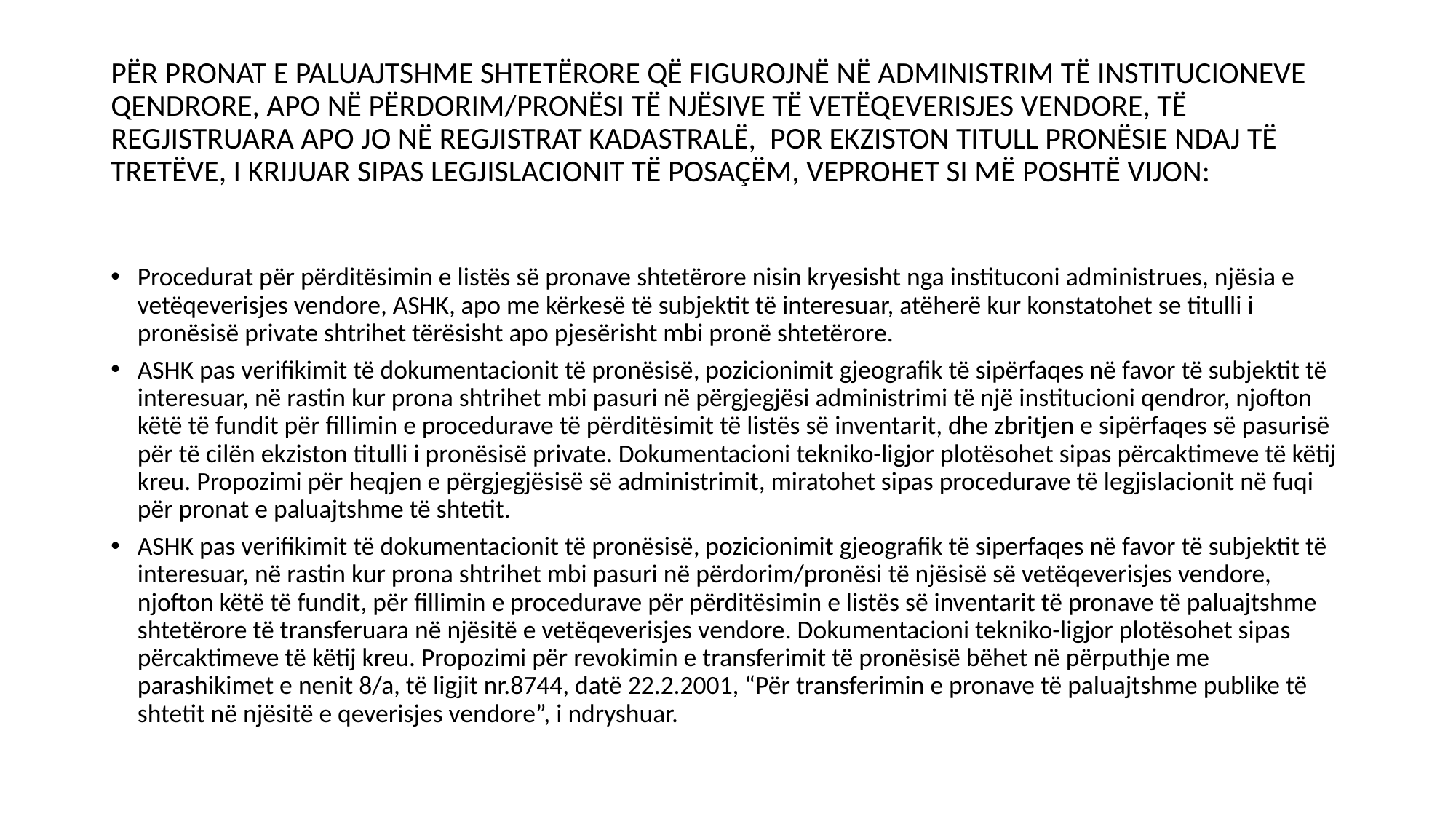

# PËR PRONAT E PALUAJTSHME SHTETËRORE QË FIGUROJNË NË ADMINISTRIM TË INSTITUCIONEVE QENDRORE, APO NË PËRDORIM/PRONËSI TË NJËSIVE TË VETËQEVERISJES VENDORE, TË REGJISTRUARA APO JO NË REGJISTRAT KADASTRALË,  POR EKZISTON TITULL PRONËSIE NDAJ TË TRETËVE, I KRIJUAR SIPAS LEGJISLACIONIT TË POSAÇËM, VEPROHET SI MË POSHTË VIJON:

Procedurat për përditësimin e listës së pronave shtetërore nisin kryesisht nga instituconi administrues, njësia e vetëqeverisjes vendore, ASHK, apo me kërkesë të subjektit të interesuar, atëherë kur konstatohet se titulli i pronësisë private shtrihet tërësisht apo pjesërisht mbi pronë shtetërore.
ASHK pas verifikimit të dokumentacionit të pronësisë, pozicionimit gjeografik të sipërfaqes në favor të subjektit të interesuar, në rastin kur prona shtrihet mbi pasuri në përgjegjësi administrimi të një institucioni qendror, njofton këtë të fundit për fillimin e procedurave të përditësimit të listës së inventarit, dhe zbritjen e sipërfaqes së pasurisë për të cilën ekziston titulli i pronësisë private. Dokumentacioni tekniko-ligjor plotësohet sipas përcaktimeve të këtij kreu. Propozimi për heqjen e përgjegjësisë së administrimit, miratohet sipas procedurave të legjislacionit në fuqi për pronat e paluajtshme të shtetit.
ASHK pas verifikimit të dokumentacionit të pronësisë, pozicionimit gjeografik të siperfaqes në favor të subjektit të interesuar, në rastin kur prona shtrihet mbi pasuri në përdorim/pronësi të njësisë së vetëqeverisjes vendore, njofton këtë të fundit, për fillimin e procedurave për përditësimin e listës së inventarit të pronave të paluajtshme shtetërore të transferuara në njësitë e vetëqeverisjes vendore. Dokumentacioni tekniko-ligjor plotësohet sipas përcaktimeve të këtij kreu. Propozimi për revokimin e transferimit të pronësisë bëhet në përputhje me parashikimet e nenit 8/a, të ligjit nr.8744, datë 22.2.2001, “Për transferimin e pronave të paluajtshme publike të shtetit në njësitë e qeverisjes vendore”, i ndryshuar.